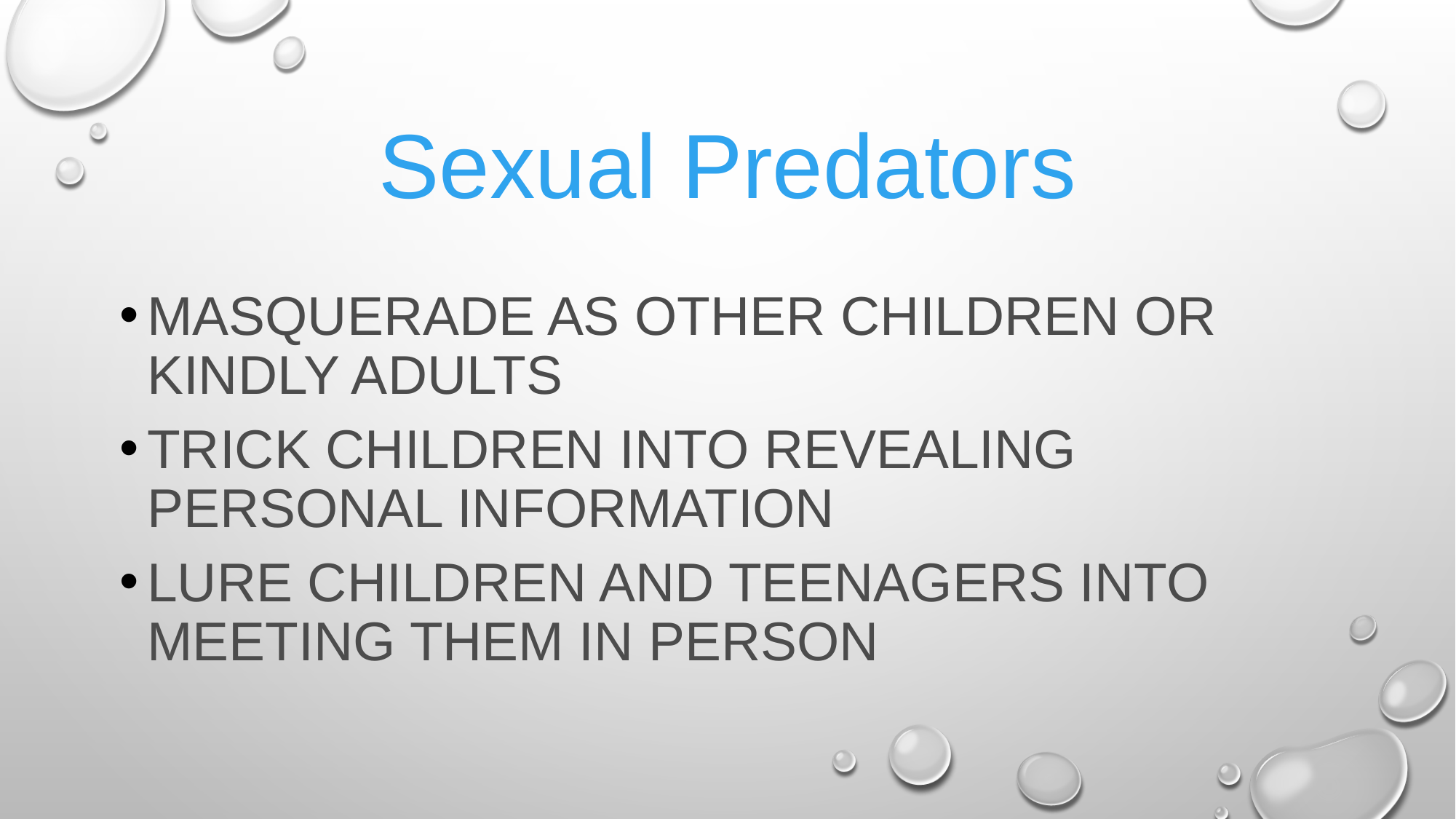

# Sexual Predators
Masquerade as other children or kindly adults
Trick children into revealing personal information
Lure children and teenagers into meeting them in person